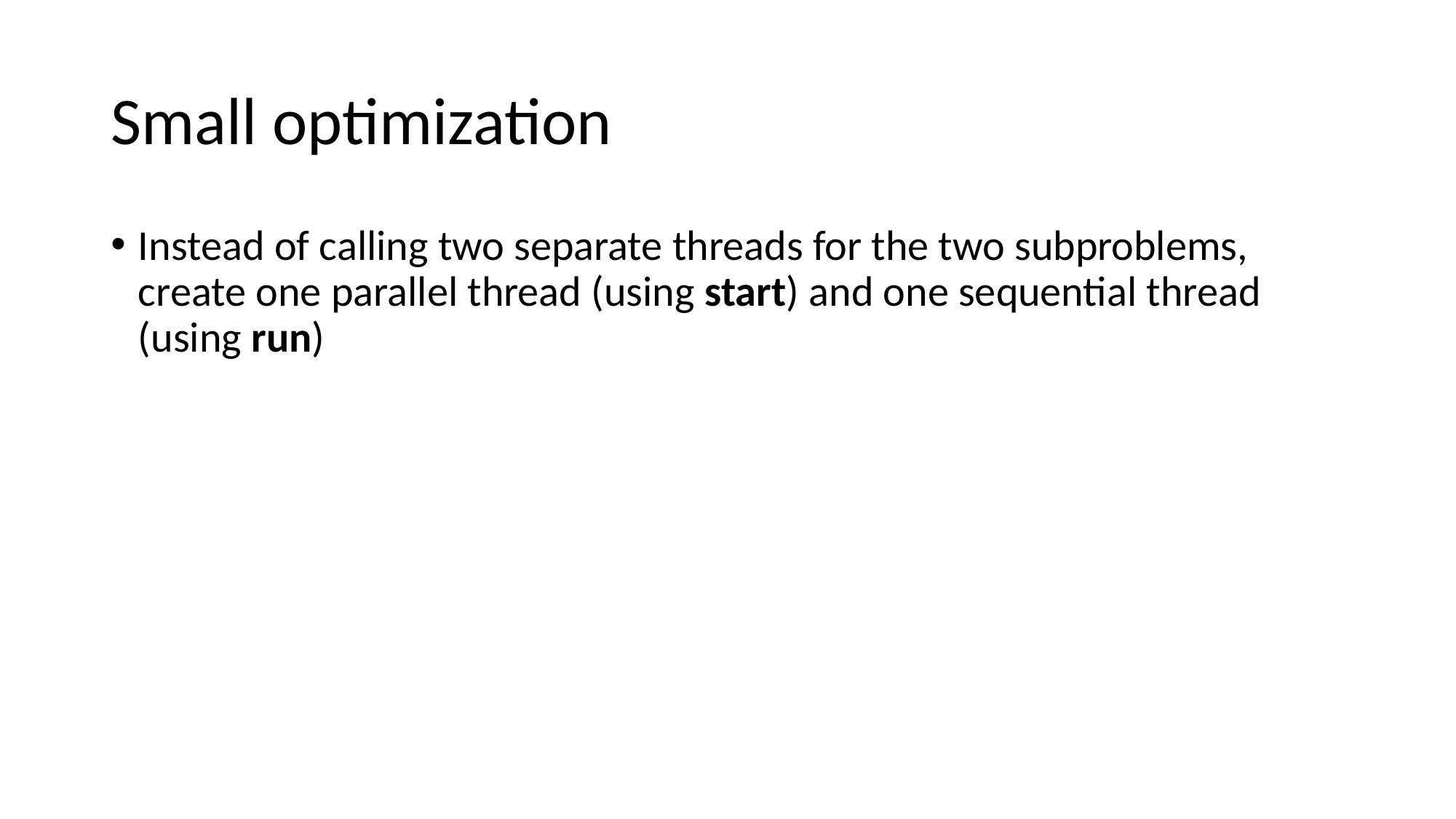

# Small optimization
Instead of calling two separate threads for the two subproblems, create one parallel thread (using start) and one sequential thread (using run)